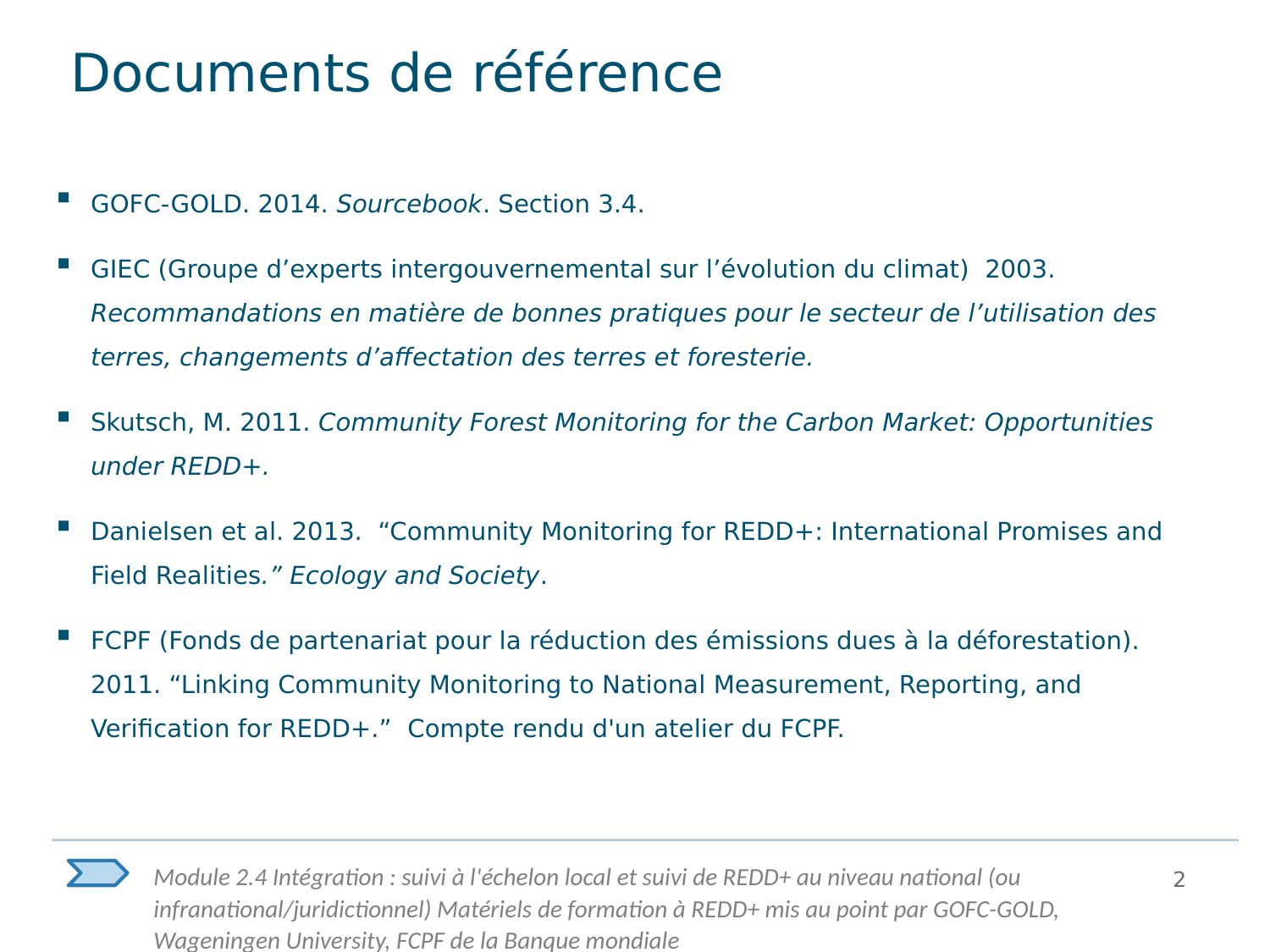

# Documents de référence
GOFC-GOLD. 2014. Sourcebook. Section 3.4.
GIEC (Groupe d’experts intergouvernemental sur l’évolution du climat)  2003. Recommandations en matière de bonnes pratiques pour le secteur de l’utilisation des terres, changements d’affectation des terres et foresterie.
Skutsch, M. 2011. Community Forest Monitoring for the Carbon Market: Opportunities under REDD+.
Danielsen et al. 2013.  “Community Monitoring for REDD+: International Promises and Field Realities.” Ecology and Society.
FCPF (Fonds de partenariat pour la réduction des émissions dues à la déforestation). 2011. “Linking Community Monitoring to National Measurement, Reporting, and Verification for REDD+.”  Compte rendu d'un atelier du FCPF.